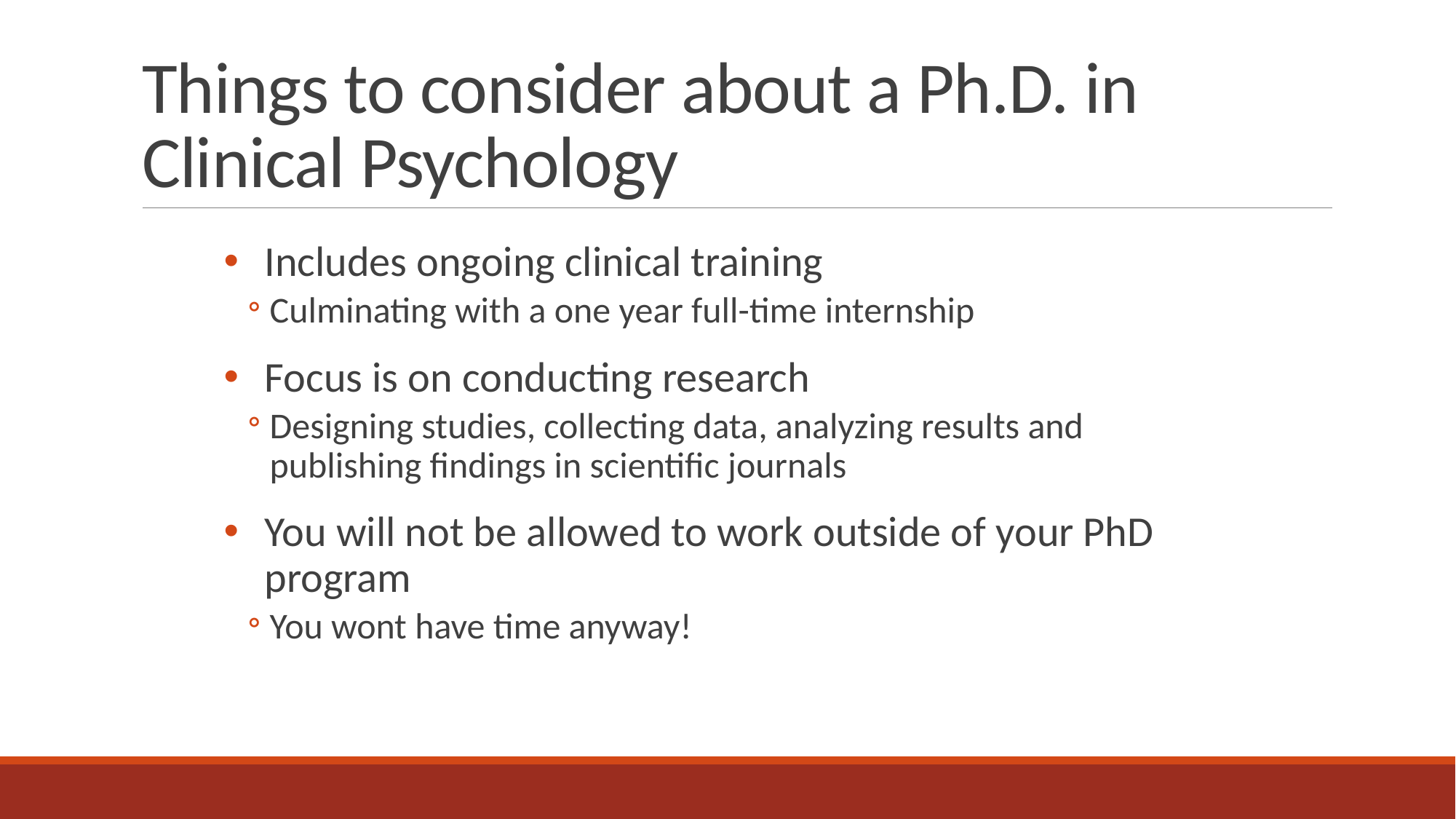

# Things to consider about a Ph.D. in Clinical Psychology
Includes ongoing clinical training
Culminating with a one year full-time internship
Focus is on conducting research
Designing studies, collecting data, analyzing results and publishing findings in scientific journals
You will not be allowed to work outside of your PhD program
You wont have time anyway!